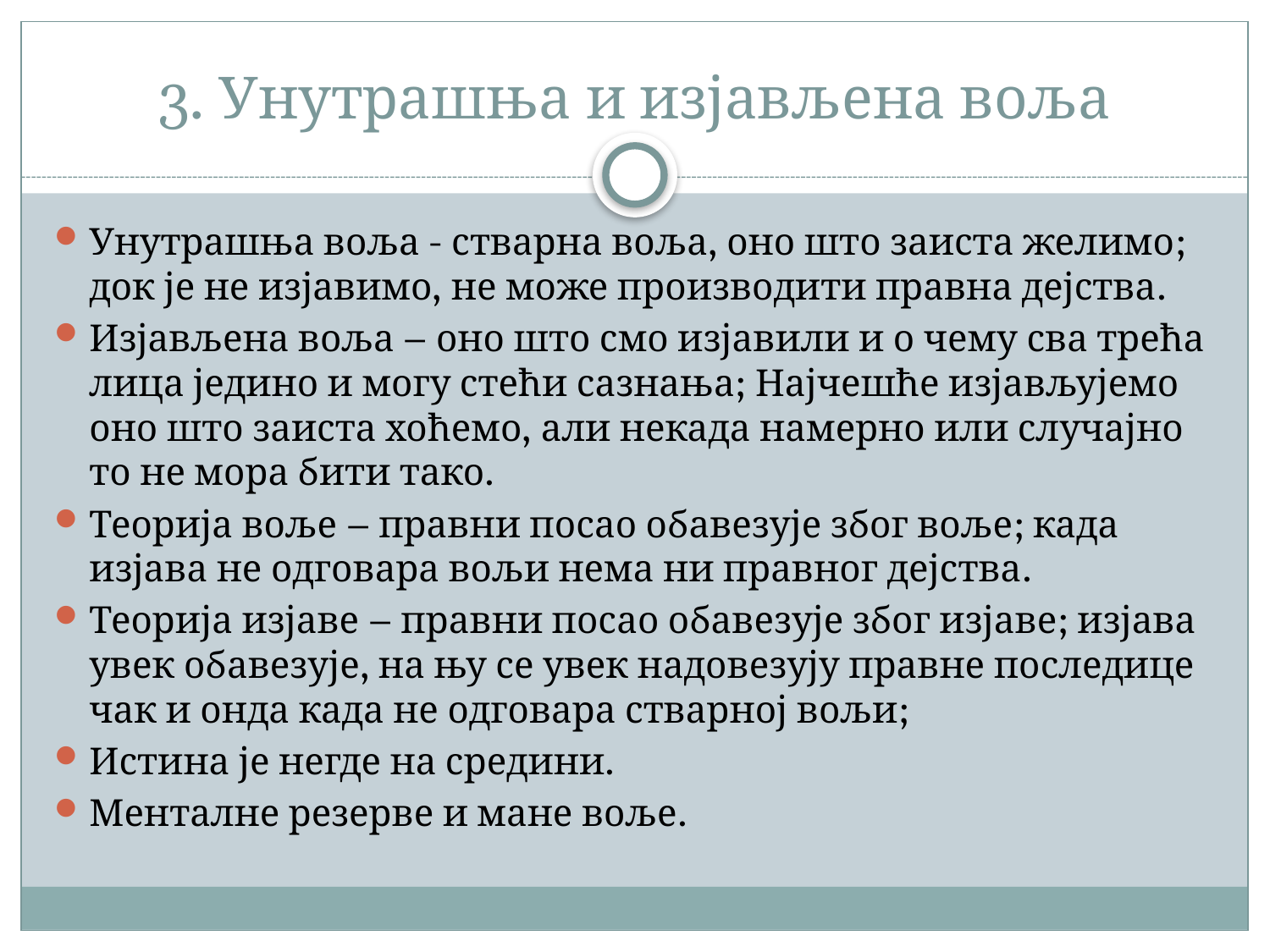

# 3. Унутрашња и изјављена воља
Унутрашња воља - стварна воља, оно што заиста желимо; док је не изјавимо, не може производити правна дејства.
Изјављена воља – оно што смо изјавили и о чему сва трећа лица једино и могу стећи сазнања; Најчешће изјављујемо оно што заиста хоћемо, али некада намерно или случајно то не мора бити тако.
Теорија воље – правни посао обавезује због воље; када изјава не одговара вољи нема ни правног дејства.
Теорија изјаве – правни посао обавезује због изјаве; изјава увек обавезује, на њу се увек надовезују правне последице чак и онда када не одговара стварној вољи;
Истина је негде на средини.
Менталне резерве и мане воље.